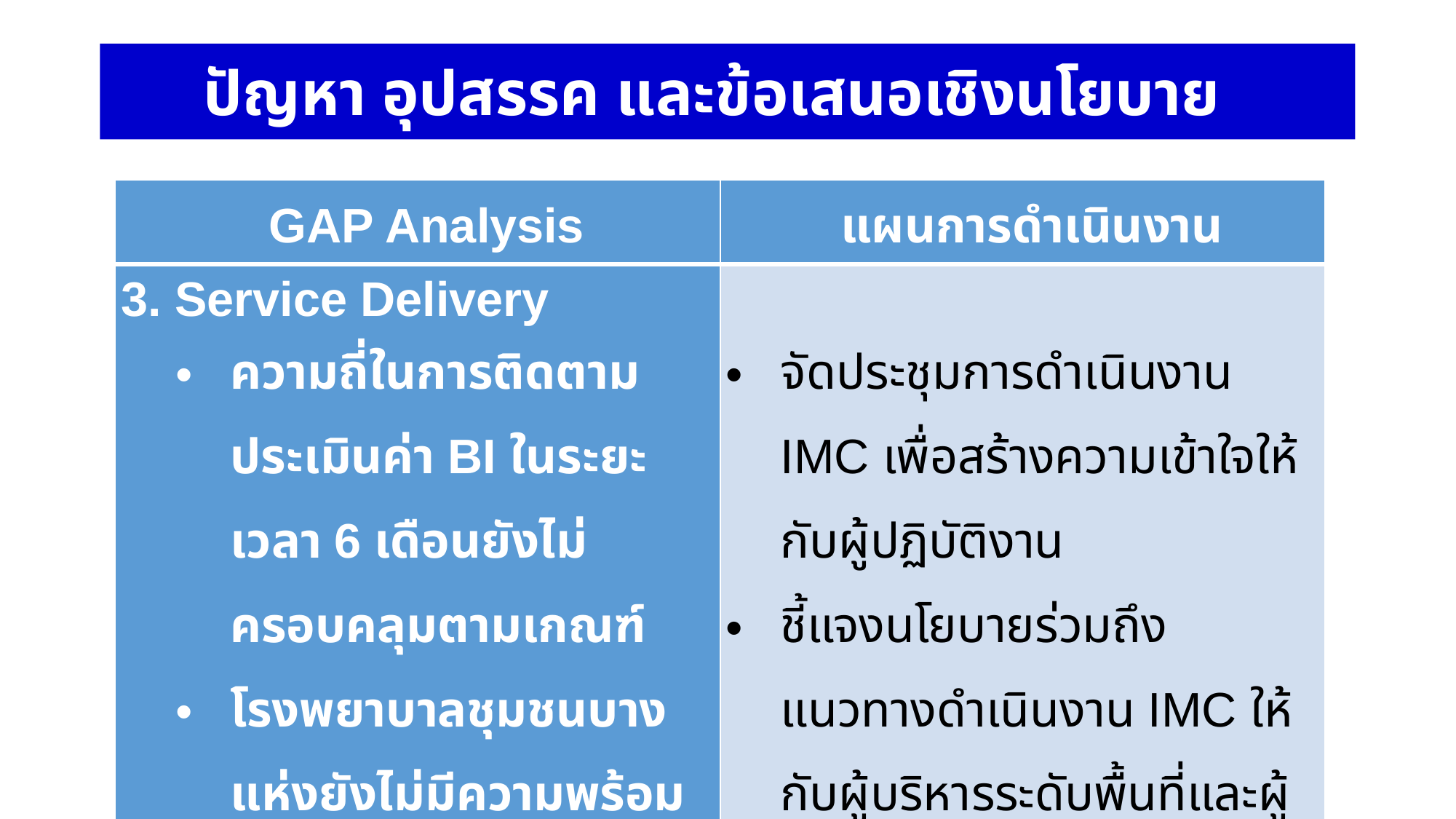

# ปัญหา อุปสรรค และข้อเสนอเชิงนโยบาย
| GAP Analysis | แผนการดำเนินงาน |
| --- | --- |
| 3. Service Delivery ความถี่ในการติดตามประเมินค่า BI ในระยะเวลา 6 เดือนยังไม่ครอบคลุมตามเกณฑ์ โรงพยาบาลชุมชนบางแห่งยังไม่มีความพร้อมในการจัดตั้ง IMC bed แบบเต็มรูปแบบ | จัดประชุมการดำเนินงาน IMC เพื่อสร้างความเข้าใจให้กับผู้ปฏิบัติงาน ชี้แจงนโยบายร่วมถึงแนวทางดำเนินงาน IMC ให้กับผู้บริหารระดับพื้นที่และผู้ปฏิบัติงาน ในการจัดตั้ง IMC bed |